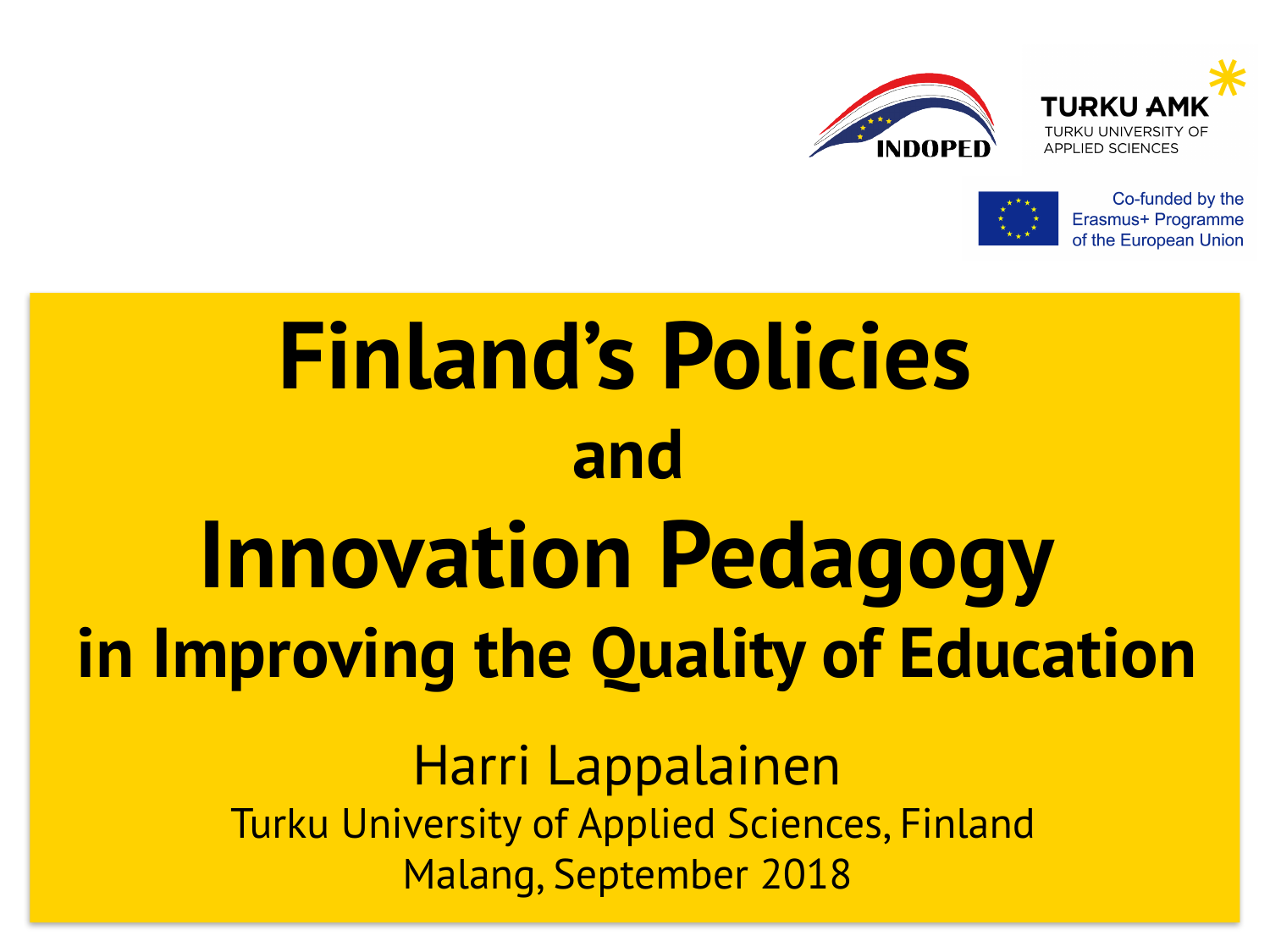

Finland’s Policies
and
Innovation Pedagogy
in Improving the Quality of Education
Harri Lappalainen
 Turku University of Applied Sciences, Finland
Malang, September 2018